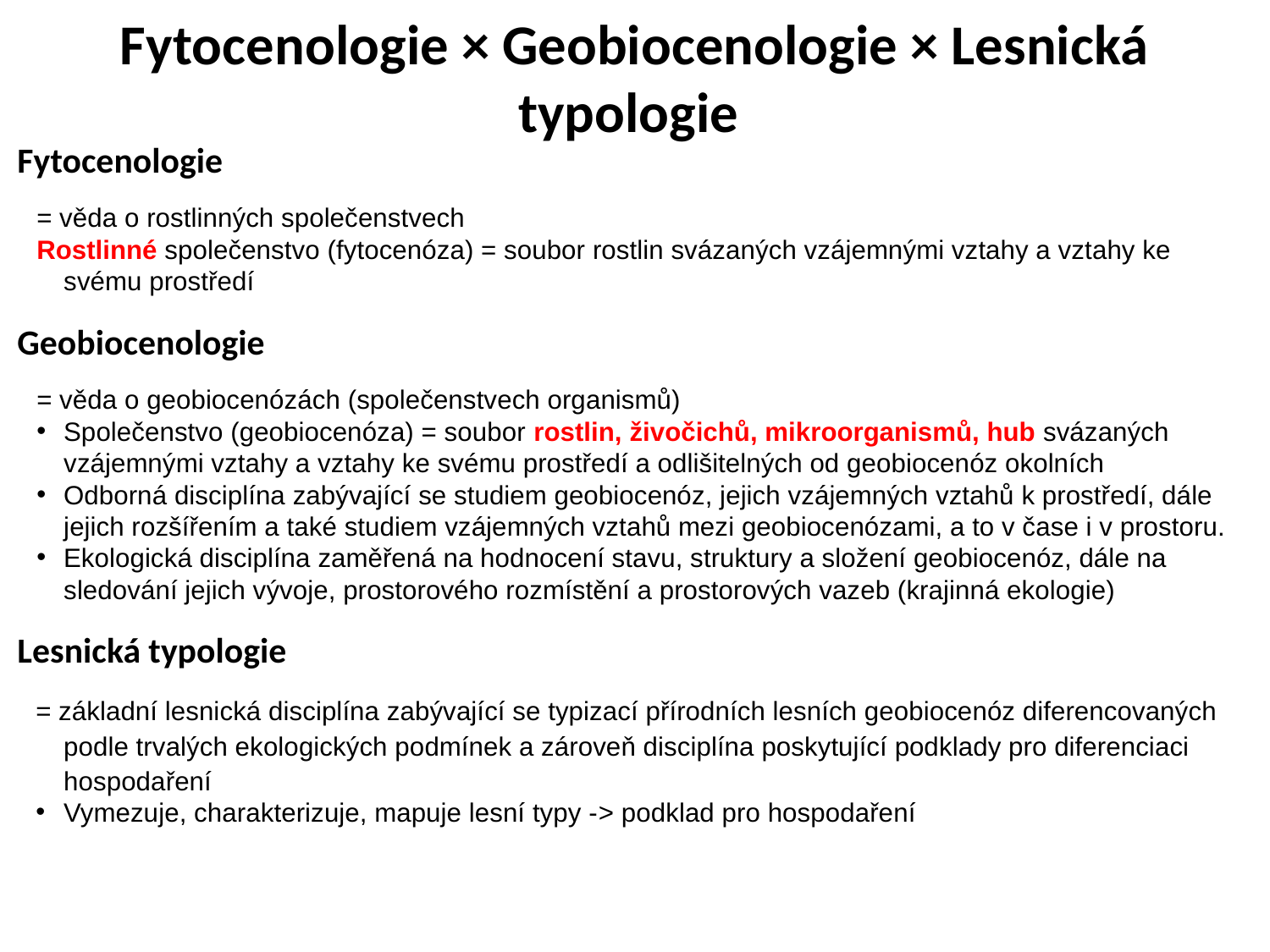

Fytocenologie × Geobiocenologie × Lesnická typologie
Fytocenologie
= věda o rostlinných společenstvech
Rostlinné společenstvo (fytocenóza) = soubor rostlin svázaných vzájemnými vztahy a vztahy ke svému prostředí

Geobiocenologie
= věda o geobiocenózách (společenstvech organismů)
Společenstvo (geobiocenóza) = soubor rostlin, živočichů, mikroorganismů, hub svázaných vzájemnými vztahy a vztahy ke svému prostředí a odlišitelných od geobiocenóz okolních
Odborná disciplína zabývající se studiem geobiocenóz, jejich vzájemných vztahů k prostředí, dále jejich rozšířením a také studiem vzájemných vztahů mezi geobiocenózami, a to v čase i v prostoru.
Ekologická disciplína zaměřená na hodnocení stavu, struktury a složení geobiocenóz, dále na sledování jejich vývoje, prostorového rozmístění a prostorových vazeb (krajinná ekologie)

Lesnická typologie
= základní lesnická disciplína zabývající se typizací přírodních lesních geobiocenóz diferencovaných podle trvalých ekologických podmínek a zároveň disciplína poskytující podklady pro diferenciaci hospodaření
Vymezuje, charakterizuje, mapuje lesní typy -> podklad pro hospodaření